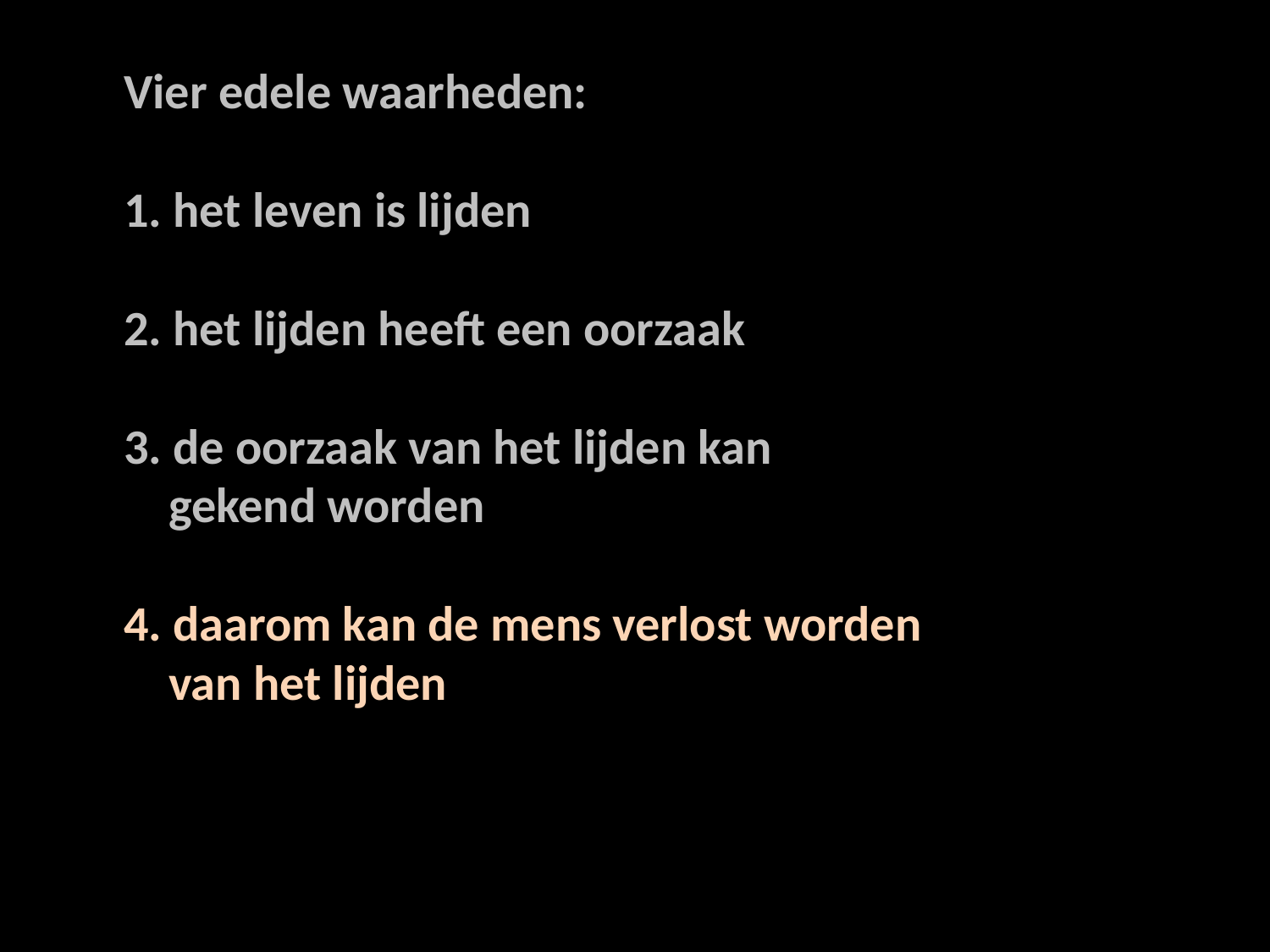

Vier edele waarheden:

1. het leven is lijden

2. het lijden heeft een oorzaak

3. de oorzaak van het lijden kan
    gekend worden
4. daarom kan de mens verlost worden
    van het lijden